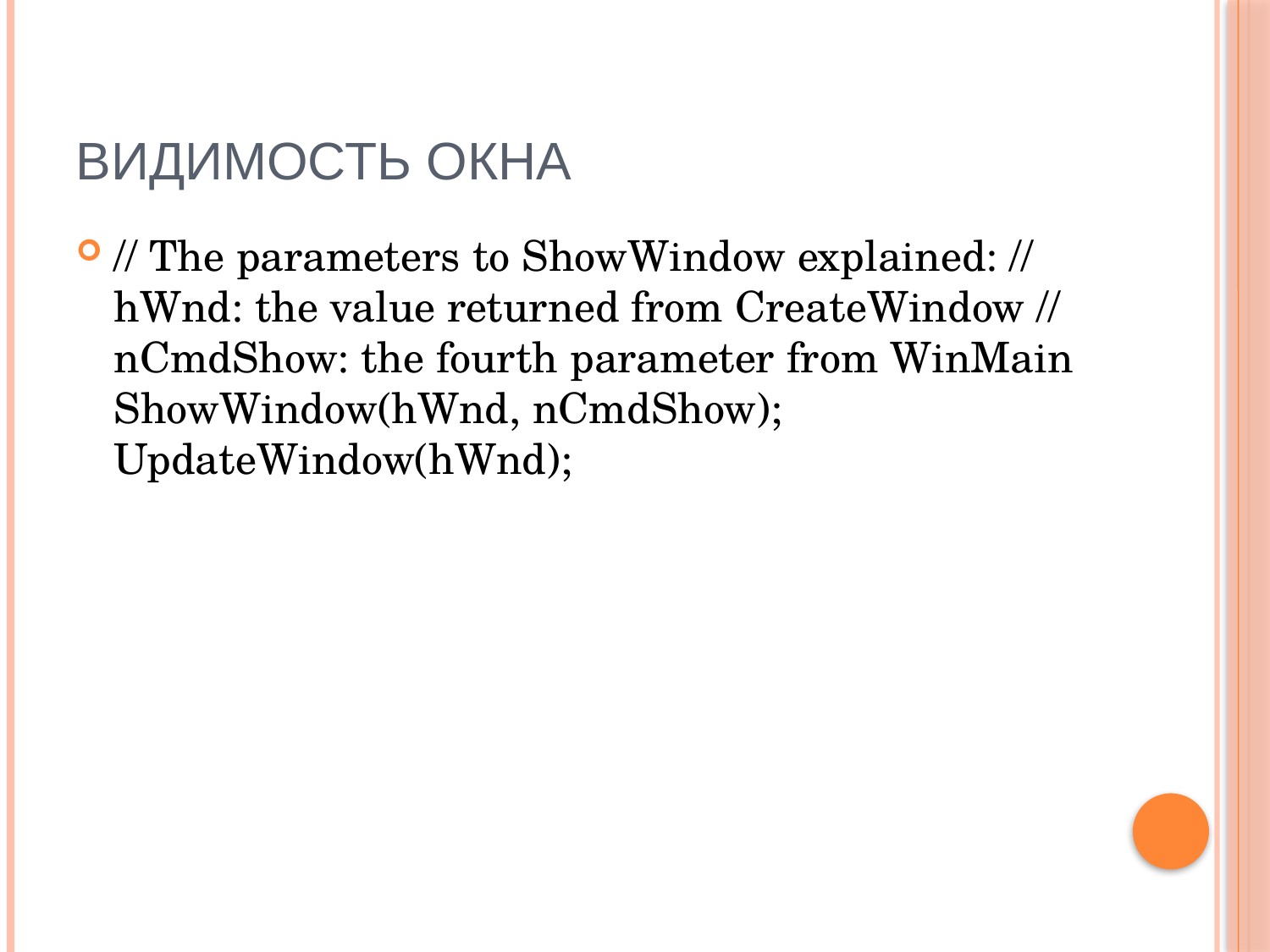

# Видимость окна
// The parameters to ShowWindow explained: // hWnd: the value returned from CreateWindow // nCmdShow: the fourth parameter from WinMain ShowWindow(hWnd, nCmdShow); UpdateWindow(hWnd);